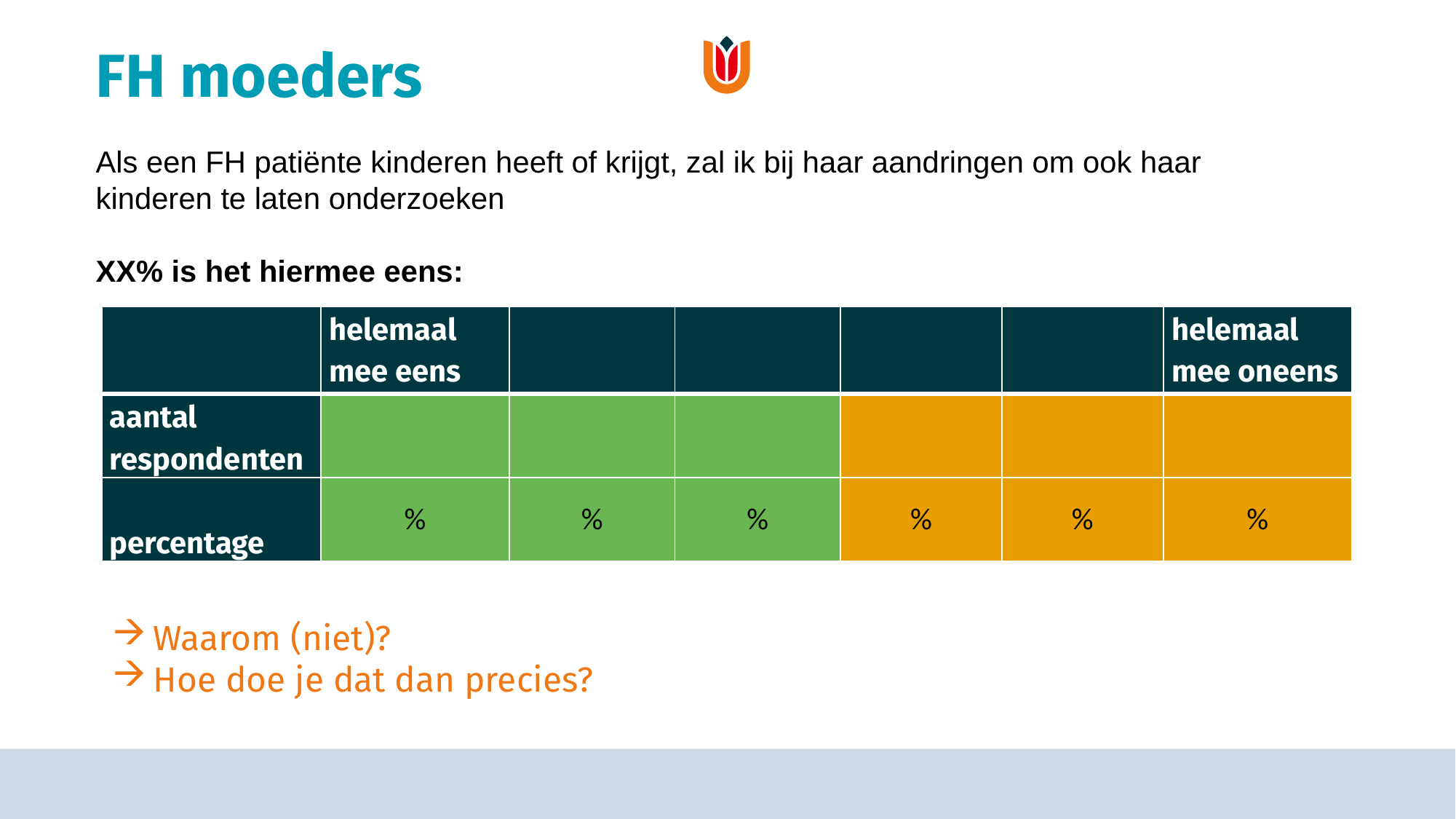

# FH moeders
Als een FH patiënte kinderen heeft of krijgt, zal ik bij haar aandringen om ook haar kinderen te laten onderzoeken

XX% is het hiermee eens:

|  | helemaal mee eens |  |  |  |  | helemaal mee oneens |
| --- | --- | --- | --- | --- | --- | --- |
| aantal respondenten |  |  |  |  |  |  |
| percentage | % | % | % | % | % | % |
Waarom (niet)?
Hoe doe je dat dan precies?